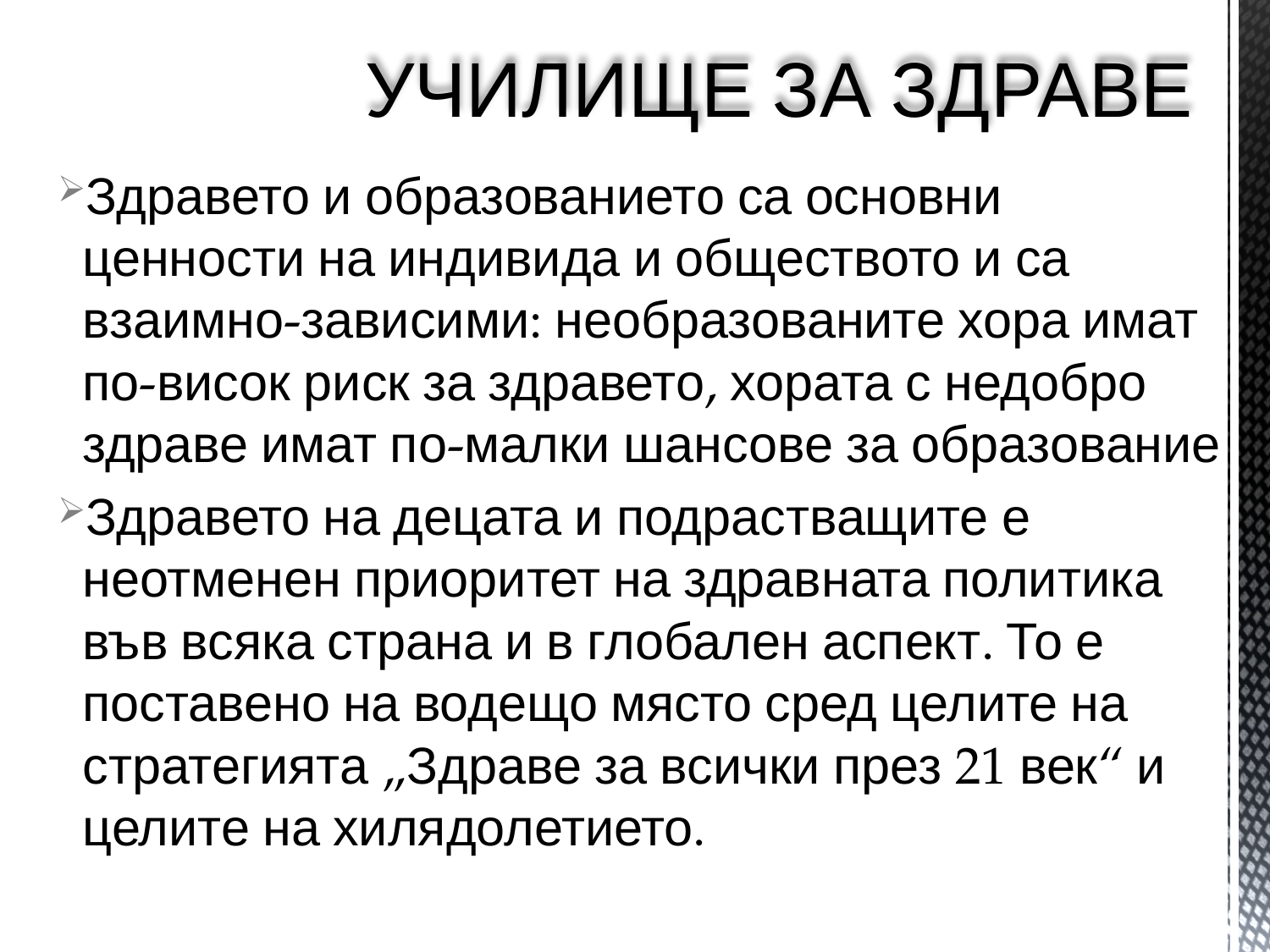

# УЧИЛИЩЕ ЗА ЗДРАВЕ
Здравето и образованието са основни ценности на индивида и обществото и са взаимно-зависими: необразованите хора имат по-висок риск за здравето, хората с недобро здраве имат по-малки шансове за образование
Здравето на децата и подрастващите е неотменен приоритет на здравната политика във всяка страна и в глобален аспект. То е поставено на водещо място сред целите на стратегията „Здраве за всички през 21 век“ и целите на хилядолетието.